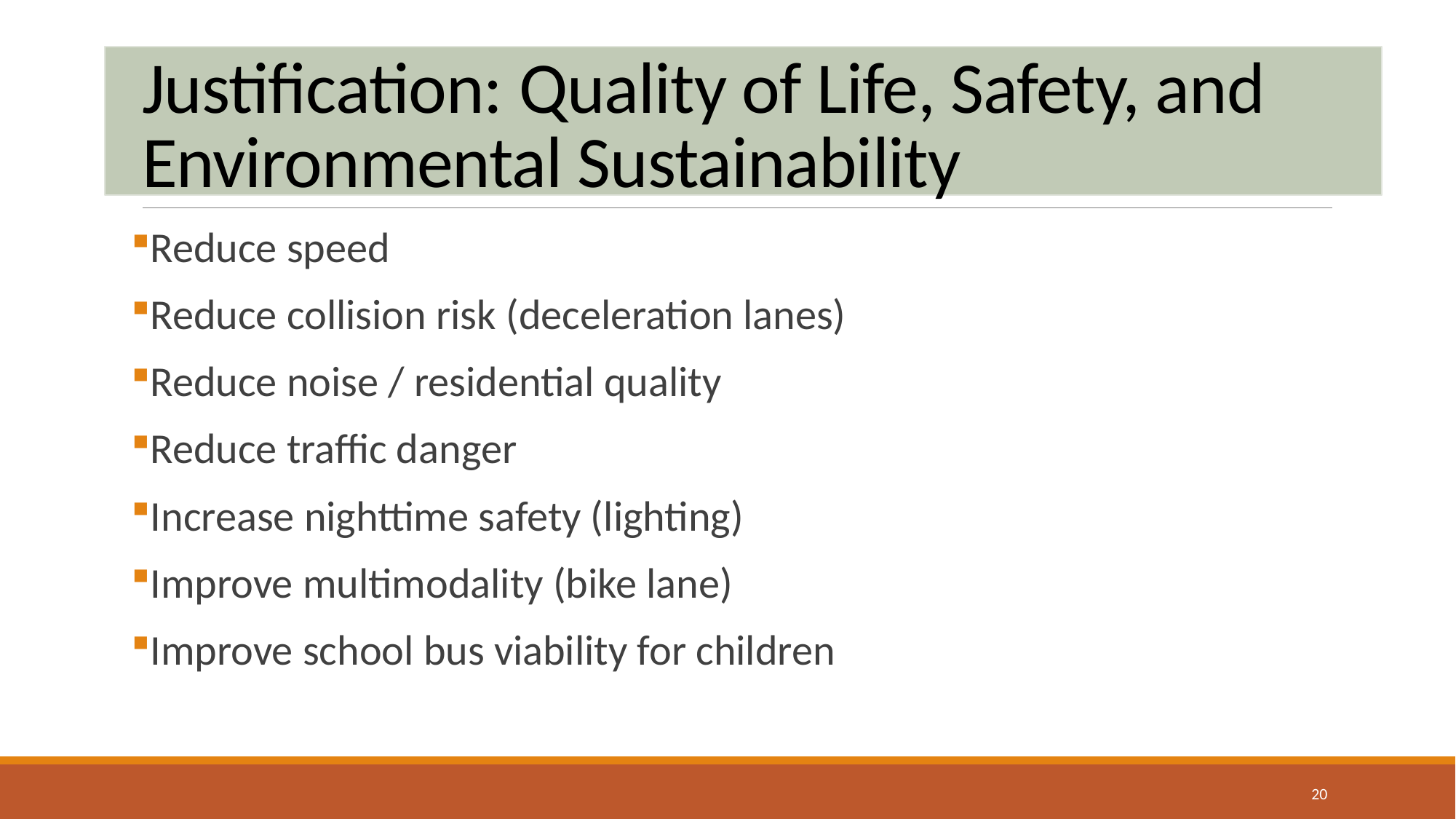

# Justification: Quality of Life, Safety, and Environmental Sustainability

Reduce speed
Reduce collision risk (deceleration lanes)
Reduce noise / residential quality
Reduce traffic danger
Increase nighttime safety (lighting)
Improve multimodality (bike lane)
Improve school bus viability for children

20